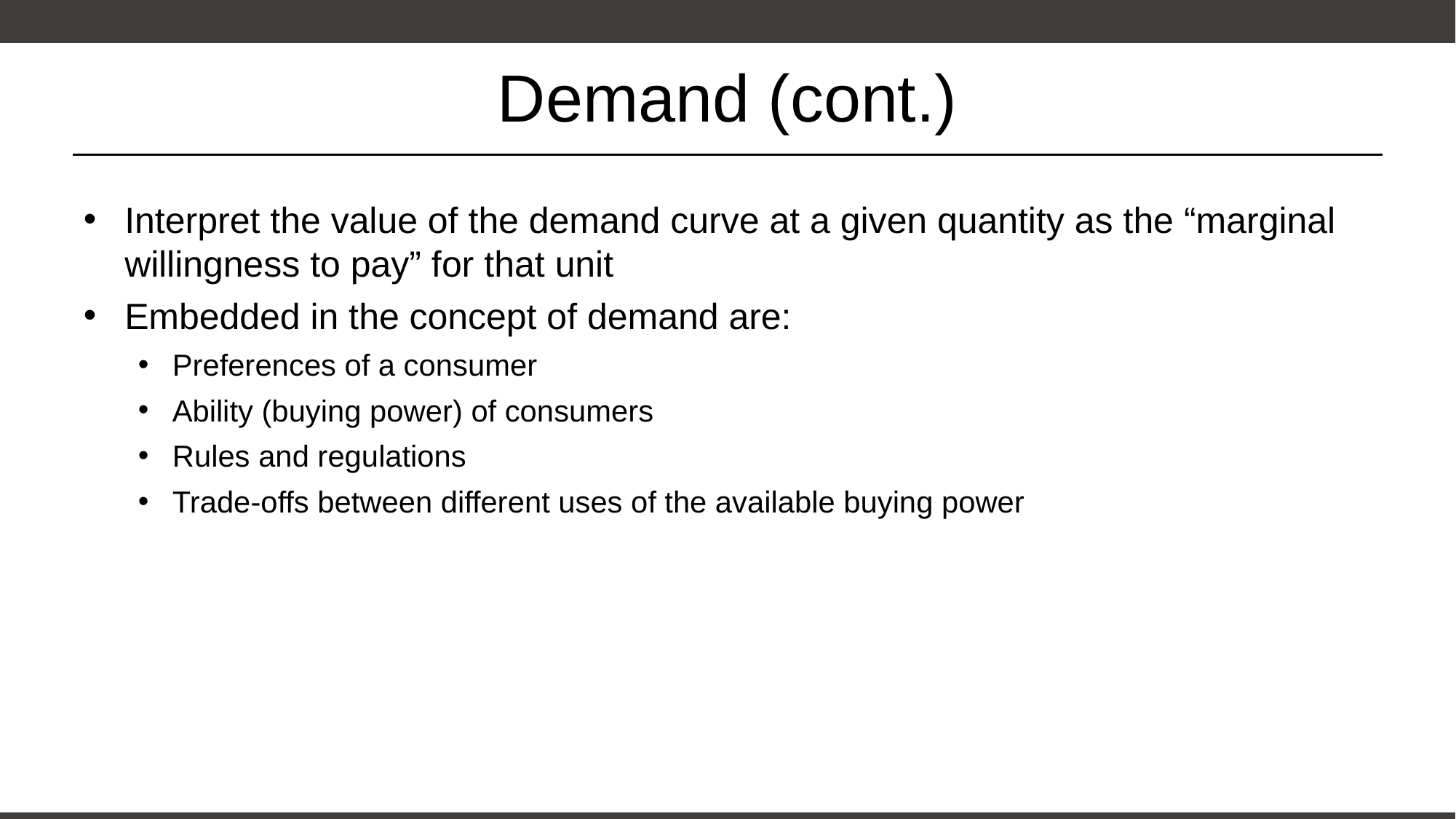

# Demand (cont.)
Interpret the value of the demand curve at a given quantity as the “marginal willingness to pay” for that unit
Embedded in the concept of demand are:
Preferences of a consumer
Ability (buying power) of consumers
Rules and regulations
Trade-offs between different uses of the available buying power